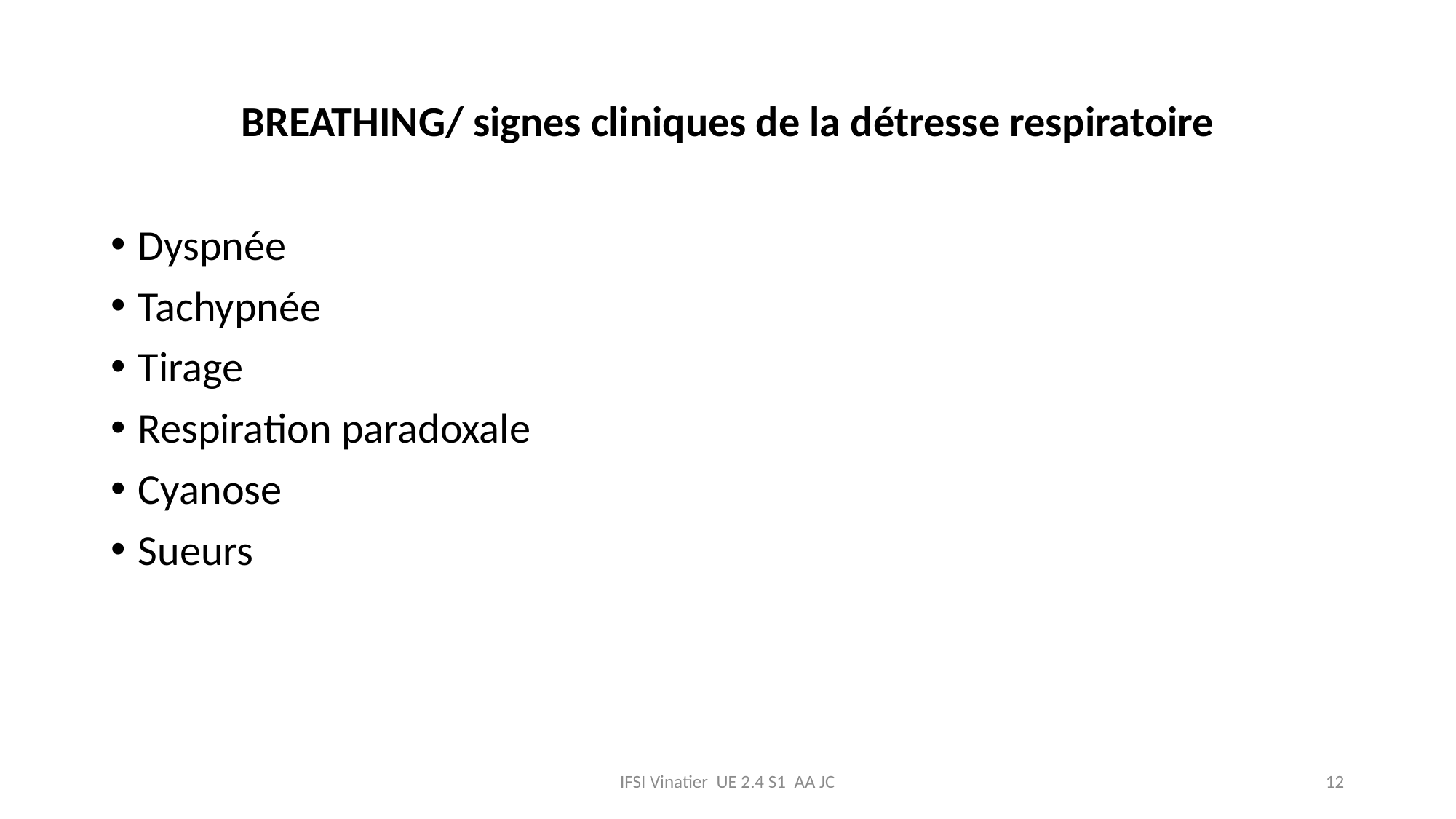

# BREATHING/ signes cliniques de la détresse respiratoire
Dyspnée
Tachypnée
Tirage
Respiration paradoxale
Cyanose
Sueurs

IFSI Vinatier  UE 2.4 S1  AA JC
12